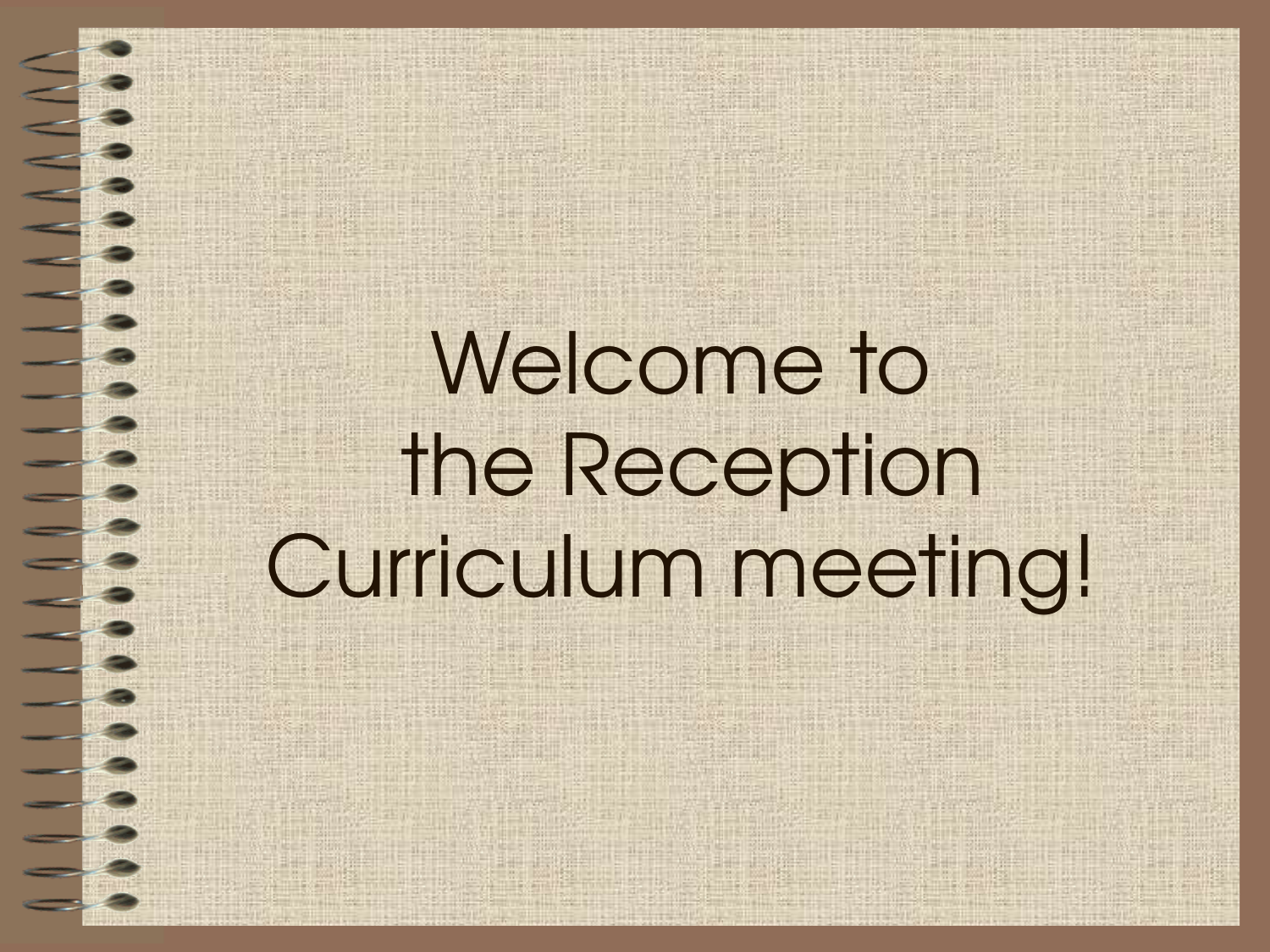

# Welcome to the Reception Curriculum meeting!